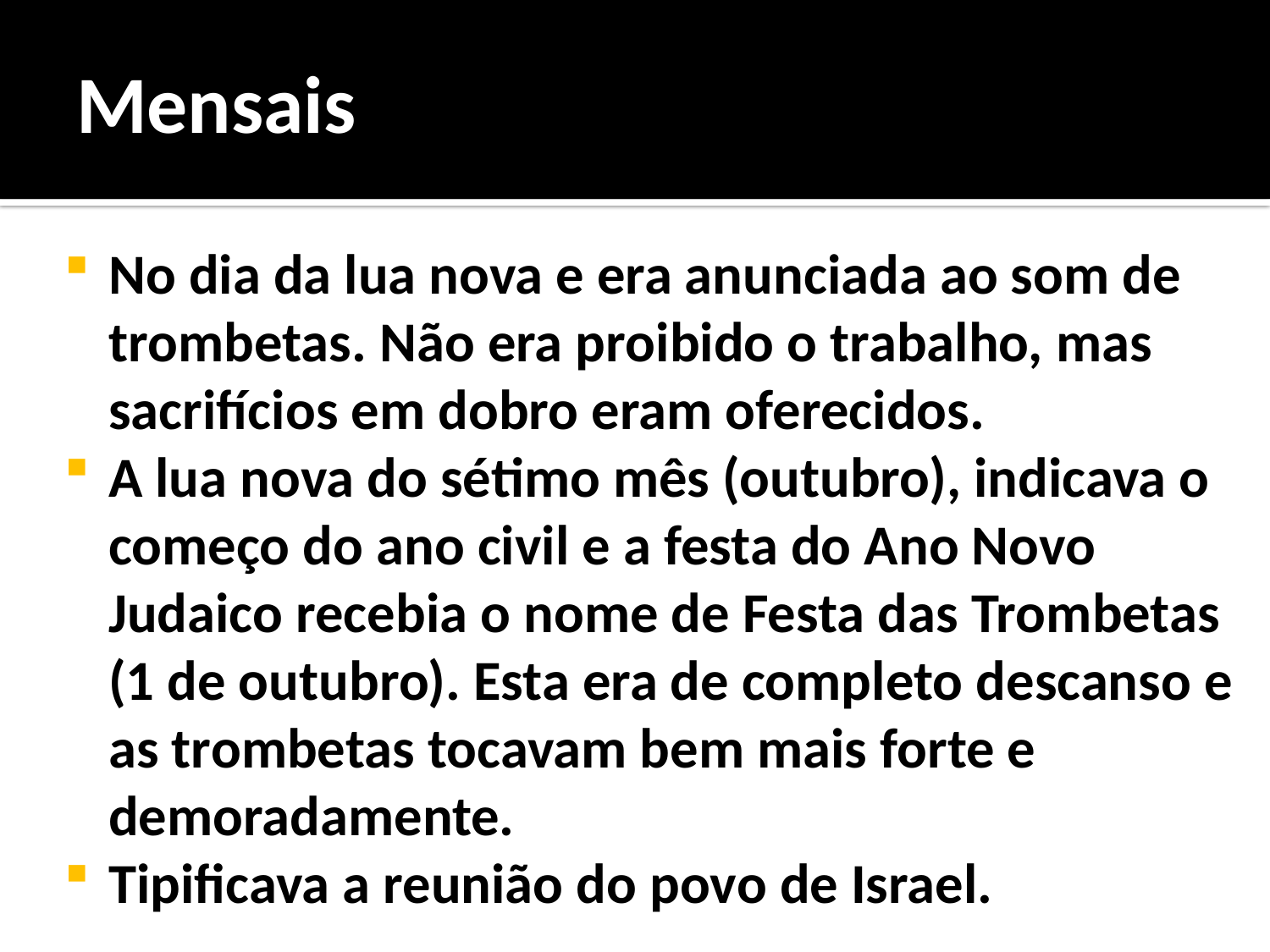

# Mensais
No dia da lua nova e era anunciada ao som de trombetas. Não era proibido o trabalho, mas sacrifícios em dobro eram oferecidos.
A lua nova do sétimo mês (outubro), indicava o começo do ano civil e a festa do Ano Novo Judaico recebia o nome de Festa das Trombetas (1 de outubro). Esta era de completo descanso e as trombetas tocavam bem mais forte e demoradamente.
Tipificava a reunião do povo de Israel.